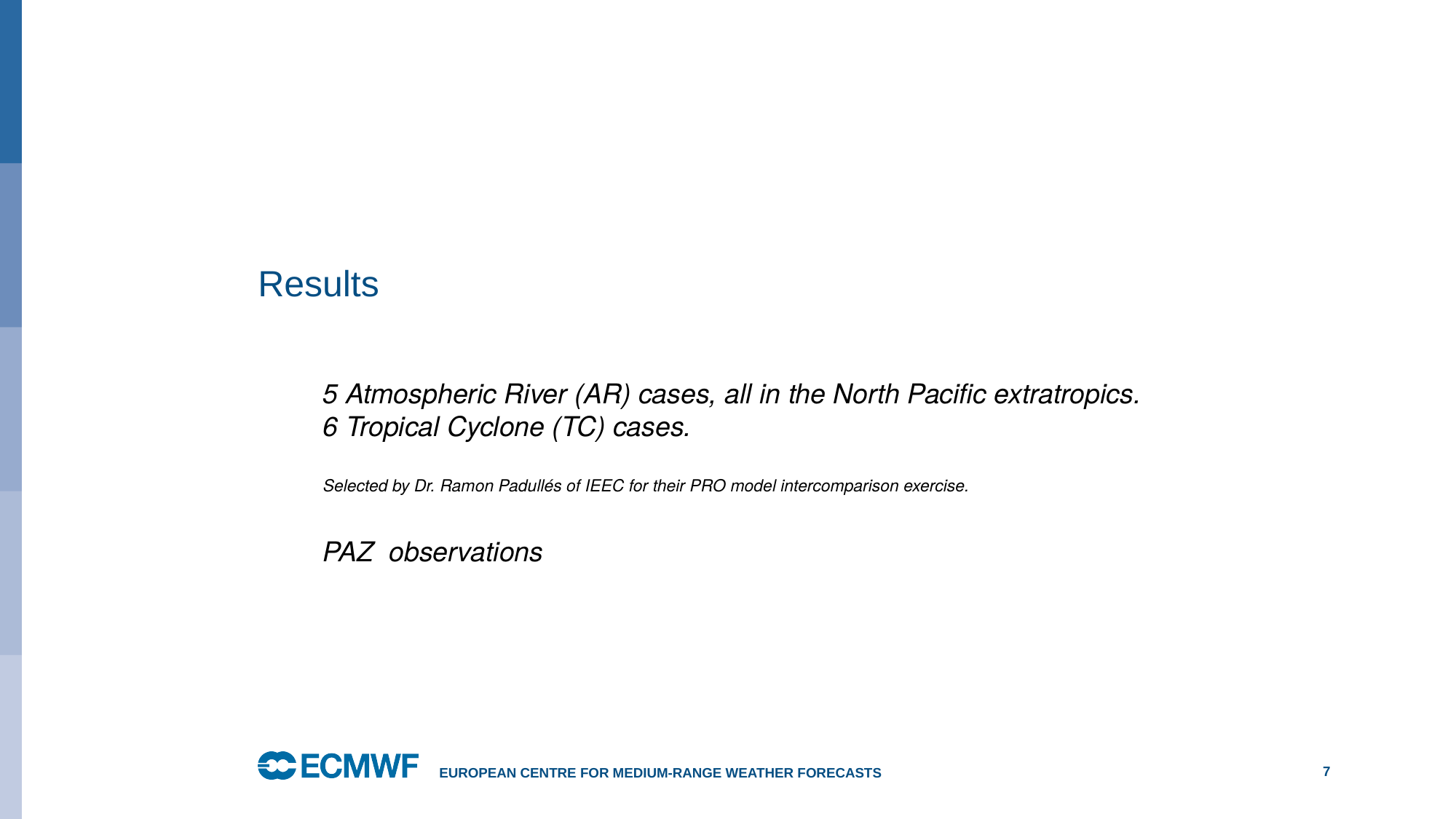

# Results
5 Atmospheric River (AR) cases, all in the North Pacific extratropics.
6 Tropical Cyclone (TC) cases.

Selected by Dr. Ramon Padullés of IEEC for their PRO model intercomparison exercise.
PAZ  observations
European Centre for Medium-Range Weather Forecasts
7